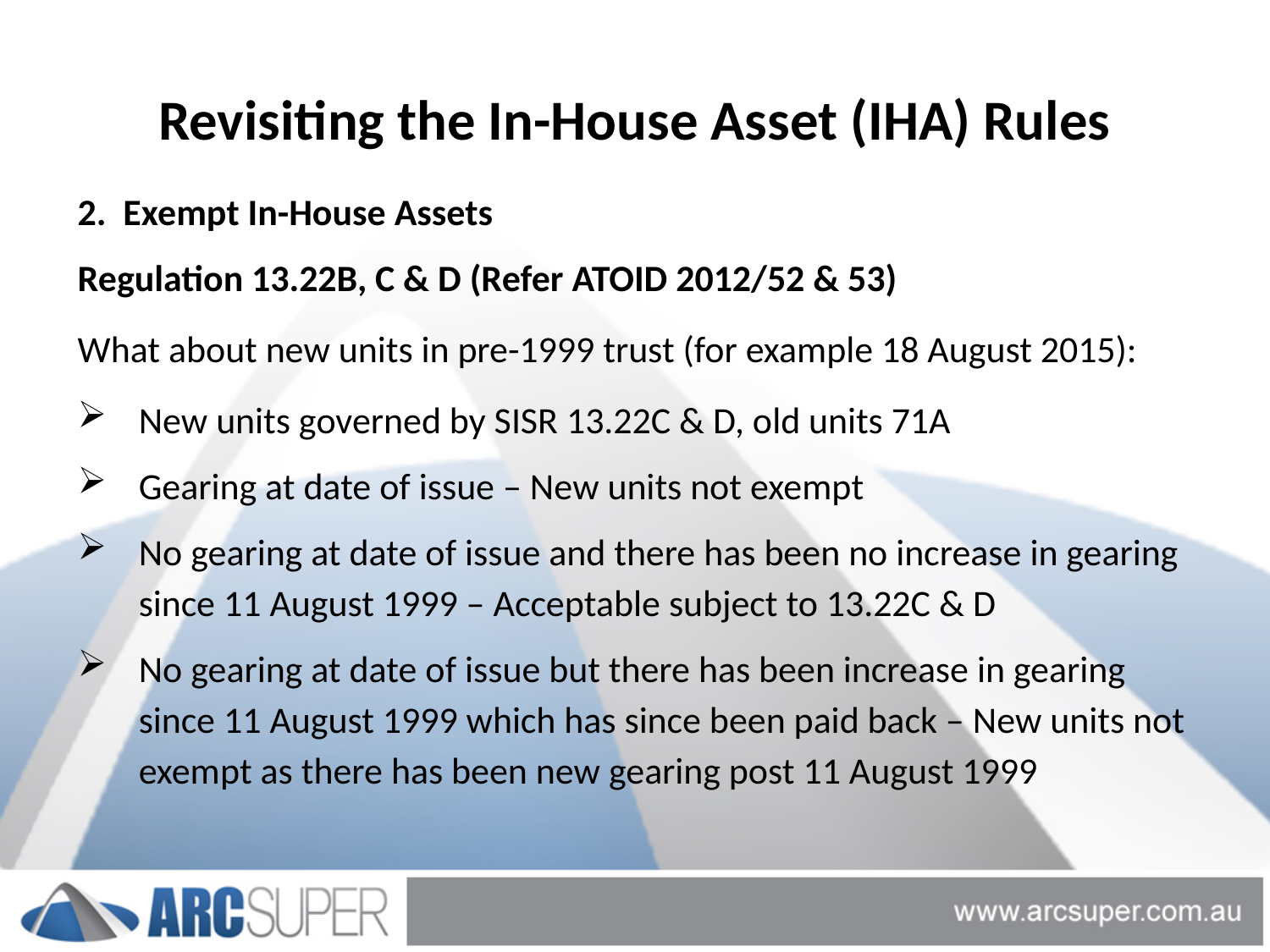

# Revisiting the In-House Asset (IHA) Rules
2.  Exempt In-House Assets
Regulation 13.22B, C & D (Refer ATOID 2012/52 & 53)
What about new units in pre-1999 trust (for example 18 August 2015):
New units governed by SISR 13.22C & D, old units 71A
Gearing at date of issue – New units not exempt
No gearing at date of issue and there has been no increase in gearing since 11 August 1999 – Acceptable subject to 13.22C & D
No gearing at date of issue but there has been increase in gearing since 11 August 1999 which has since been paid back – New units not exempt as there has been new gearing post 11 August 1999